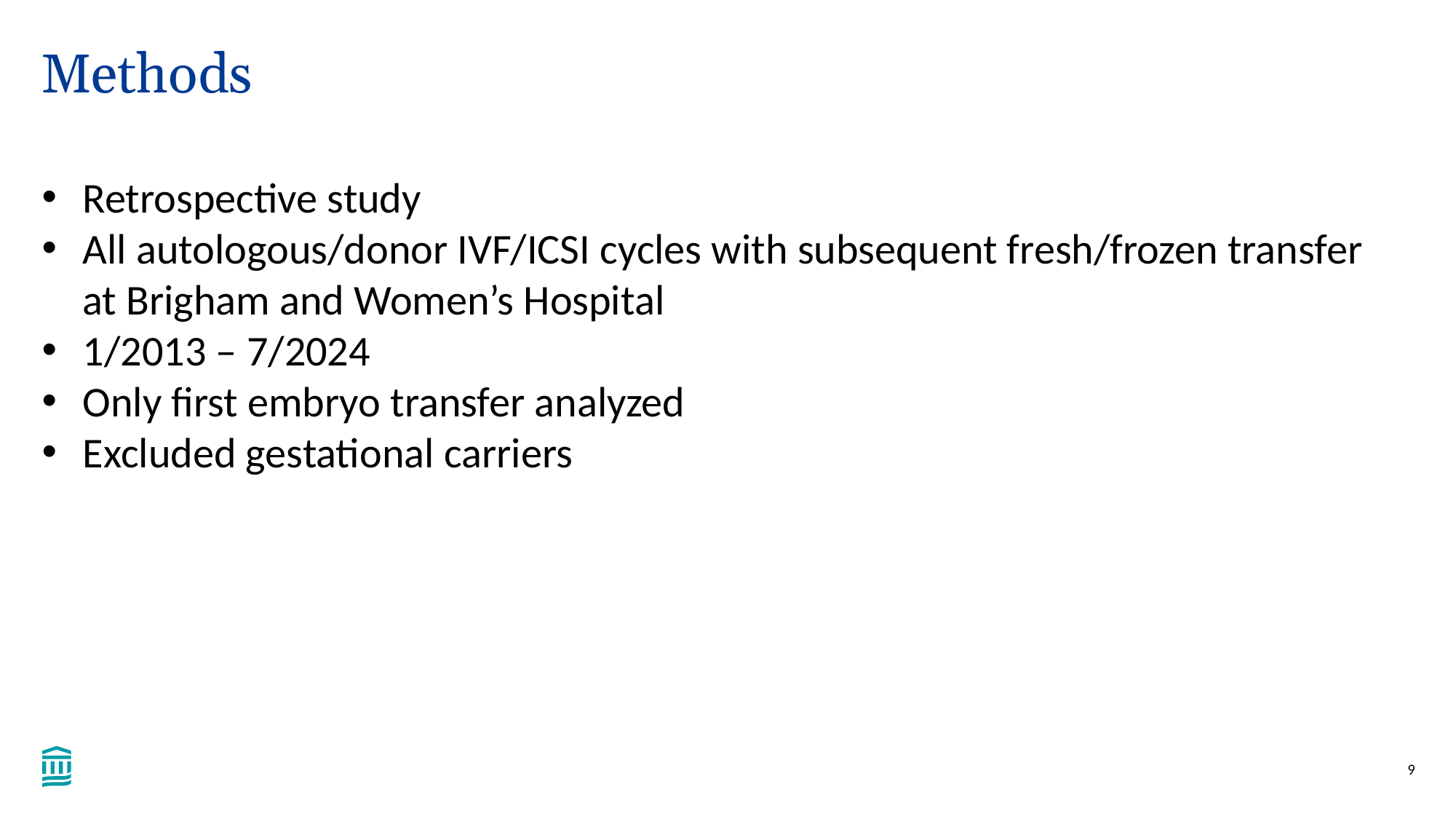

Methods
Retrospective study
All autologous/donor IVF/ICSI cycles with subsequent fresh/frozen transfer at Brigham and Women’s Hospital
1/2013 – 7/2024
Only first embryo transfer analyzed
Excluded gestational carriers